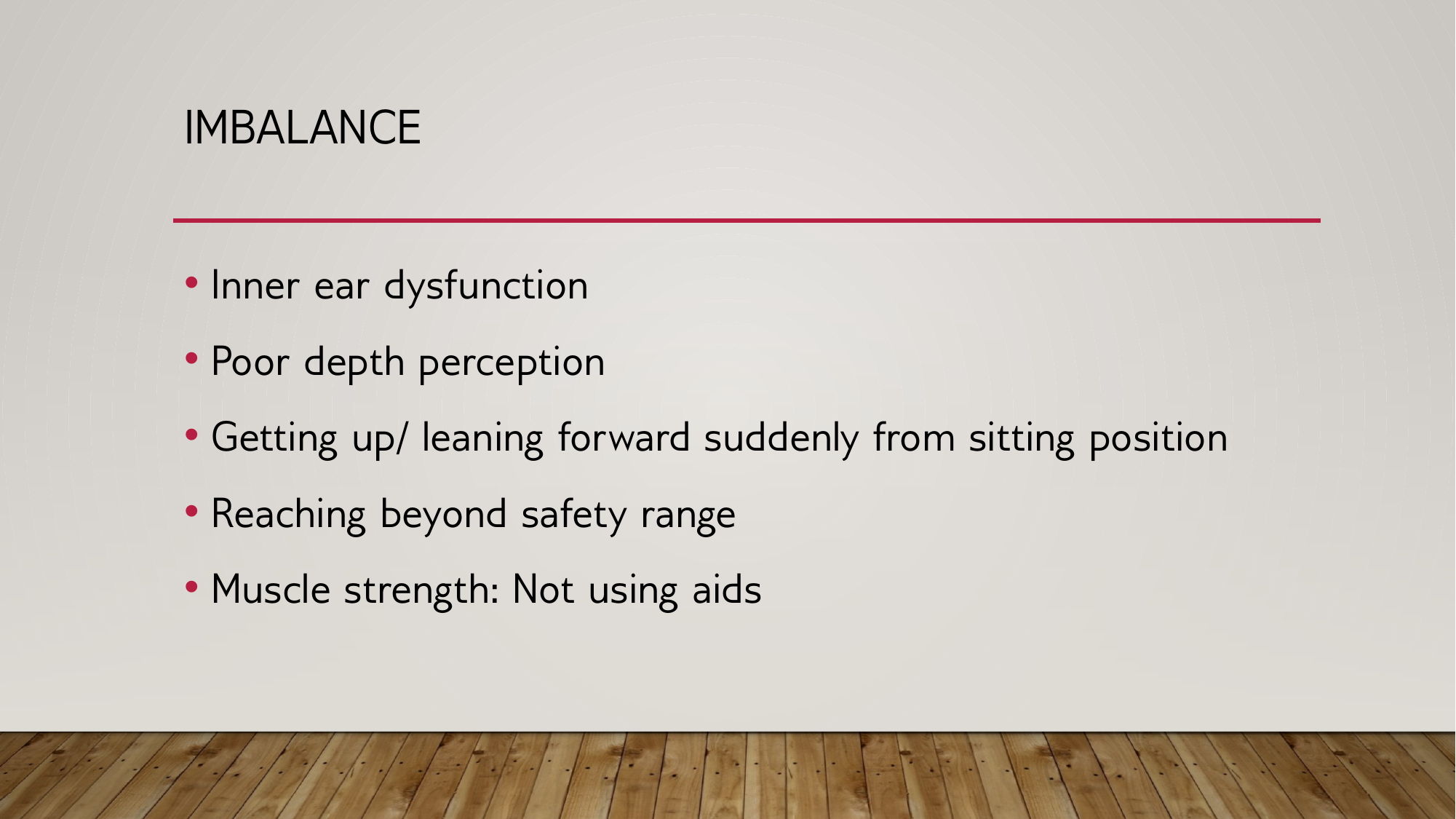

# Imbalance
Inner ear dysfunction
Poor depth perception
Getting up/ leaning forward suddenly from sitting position
Reaching beyond safety range
Muscle strength: Not using aids